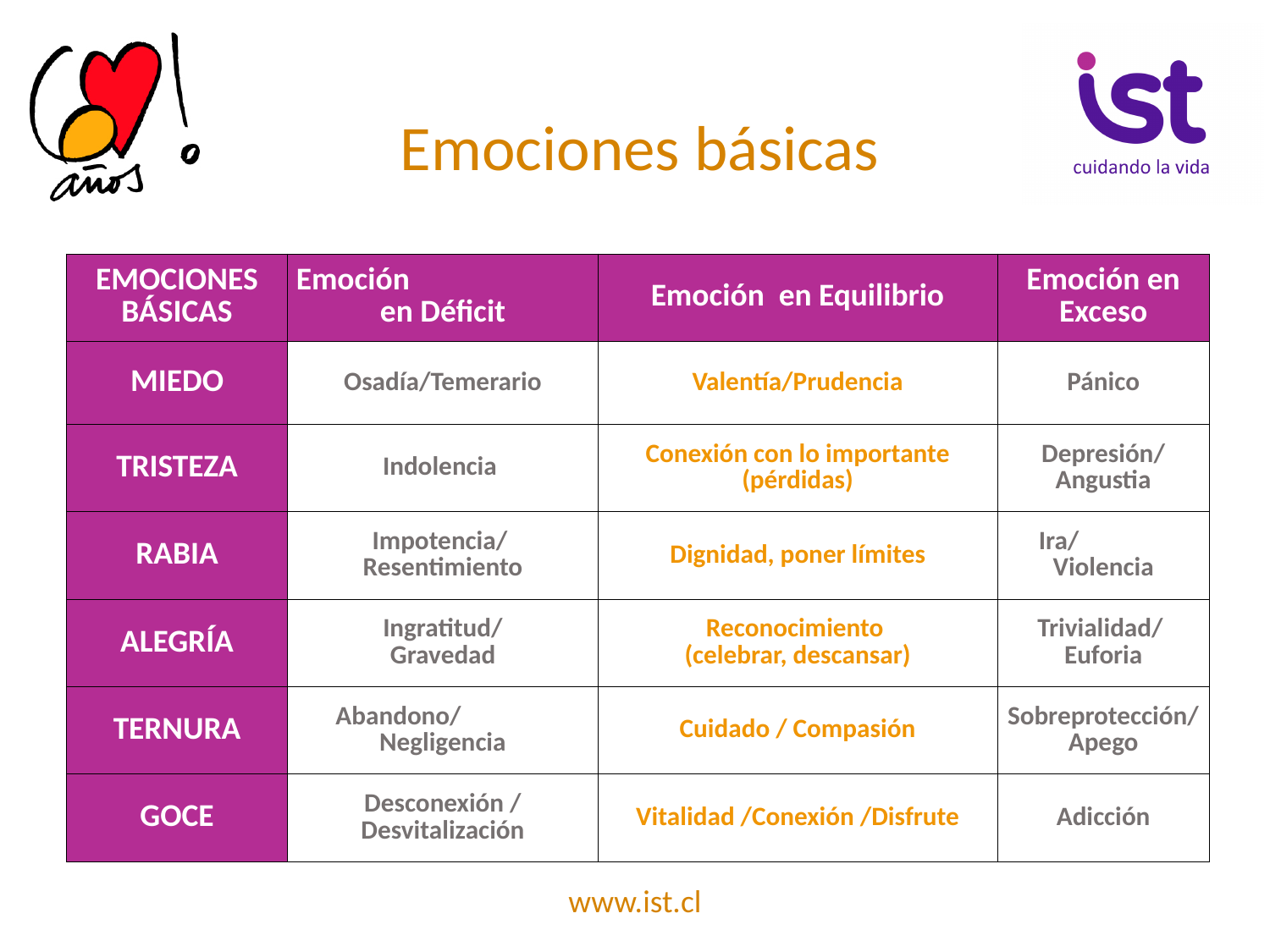

Emociones básicas
| EMOCIONES BÁSICAS | Emoción en Déficit | Emoción en Equilibrio | Emoción en Exceso |
| --- | --- | --- | --- |
| MIEDO | Osadía/Temerario | Valentía/Prudencia | Pánico |
| TRISTEZA | Indolencia | Conexión con lo importante (pérdidas) | Depresión/ Angustia |
| RABIA | Impotencia/ Resentimiento | Dignidad, poner límites | Ira/ Violencia |
| ALEGRÍA | Ingratitud/ Gravedad | Reconocimiento (celebrar, descansar) | Trivialidad/ Euforia |
| TERNURA | Abandono/ Negligencia | Cuidado / Compasión | Sobreprotección/ Apego |
| GOCE | Desconexión / Desvitalización | Vitalidad /Conexión /Disfrute | Adicción |